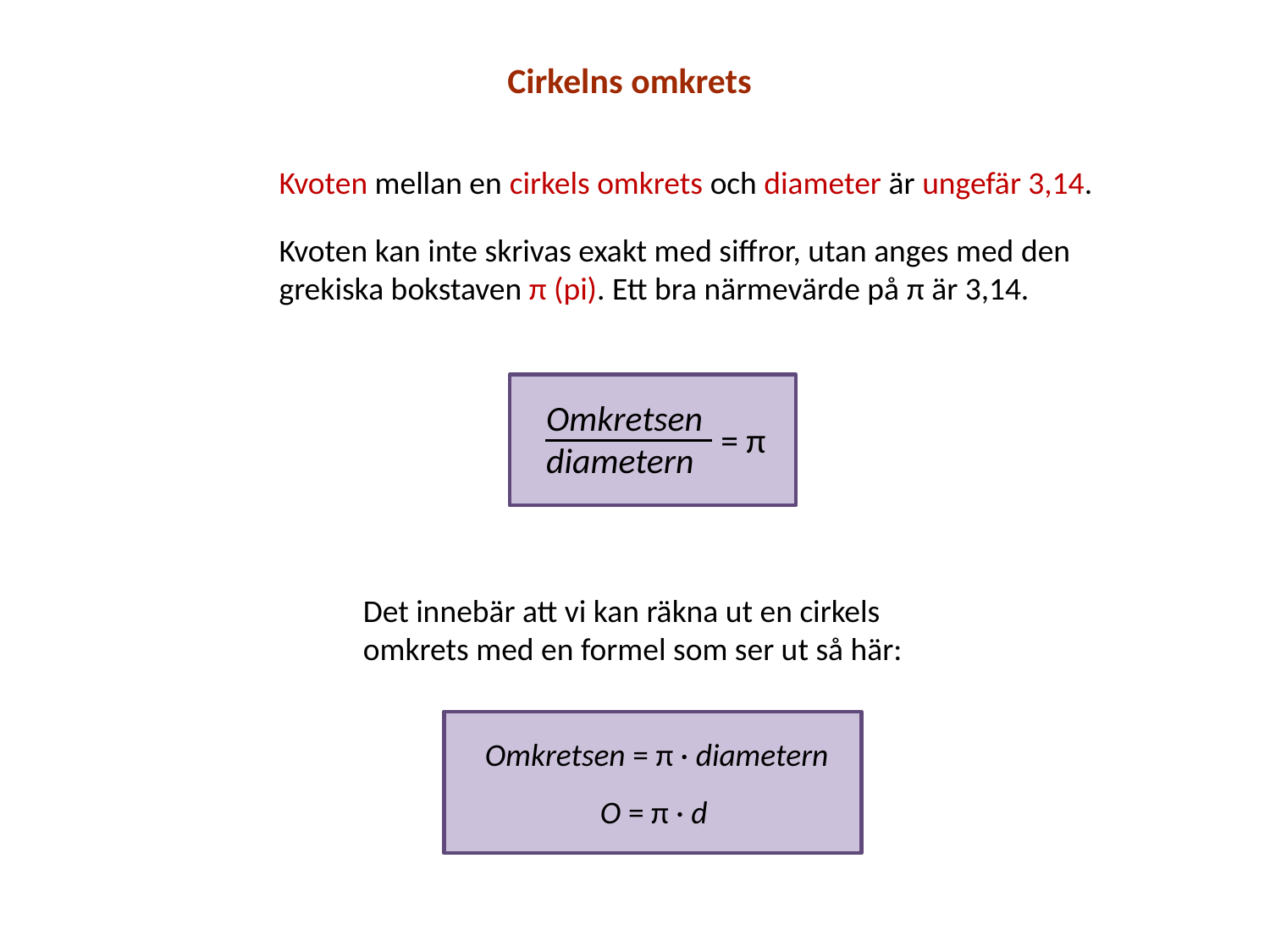

Cirkelns omkrets
Kvoten mellan en cirkels omkrets och diameter är ungefär 3,14.
Kvoten kan inte skrivas exakt med siffror, utan anges med den
grekiska bokstaven π (pi). Ett bra närmevärde på π är 3,14.

Omkretsen
diametern
= π
Det innebär att vi kan räkna ut en cirkels omkrets med en formel som ser ut så här:

    Omkretsen = π · diametern

                    O = π · d